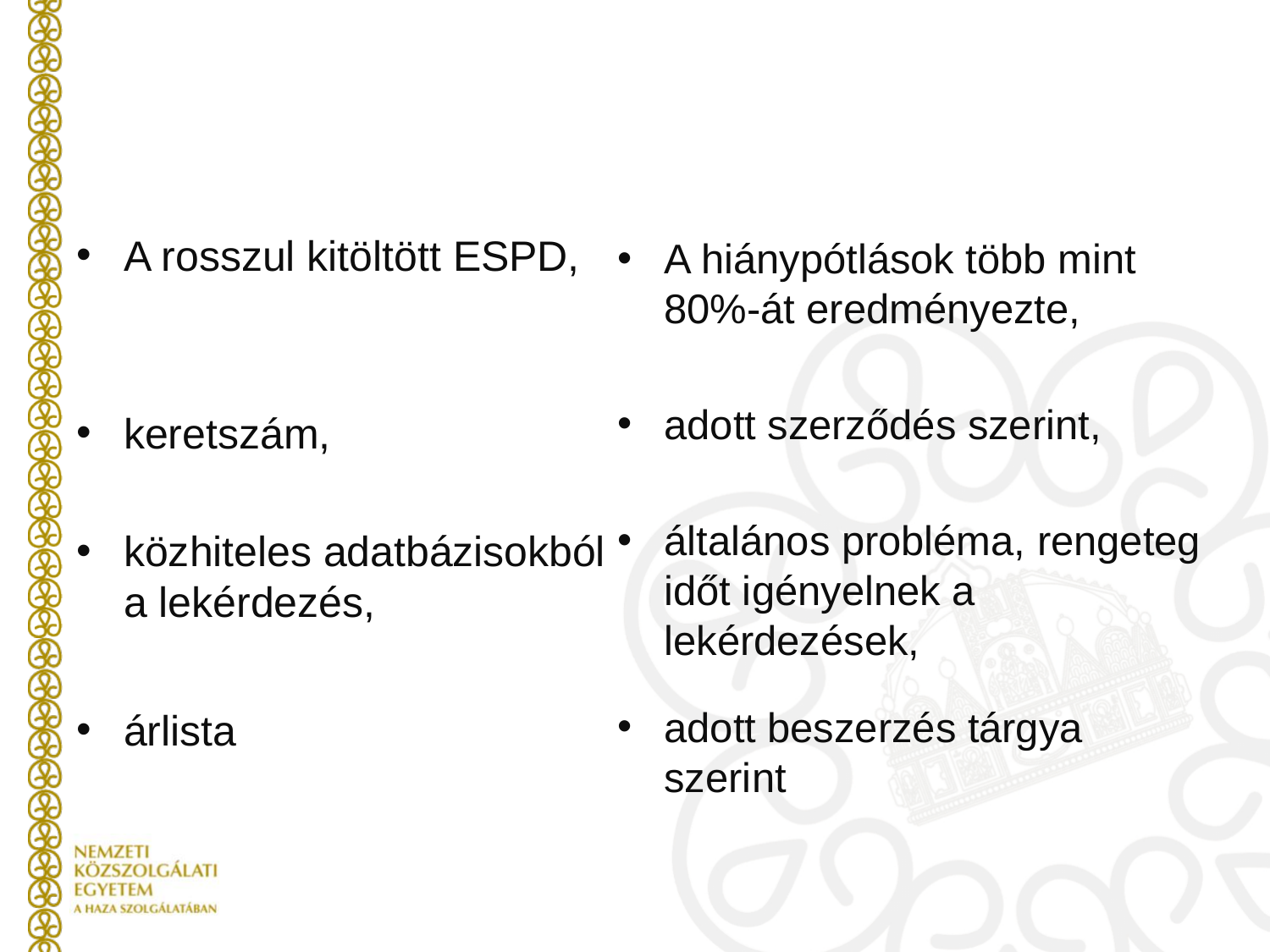

#
A rosszul kitöltött ESPD,

keretszám,

közhiteles adatbázisokból a lekérdezés,

árlista
A hiánypótlások több mint 80%-át eredményezte,

adott szerződés szerint,

általános probléma, rengeteg időt igényelnek a lekérdezések,

adott beszerzés tárgya szerint